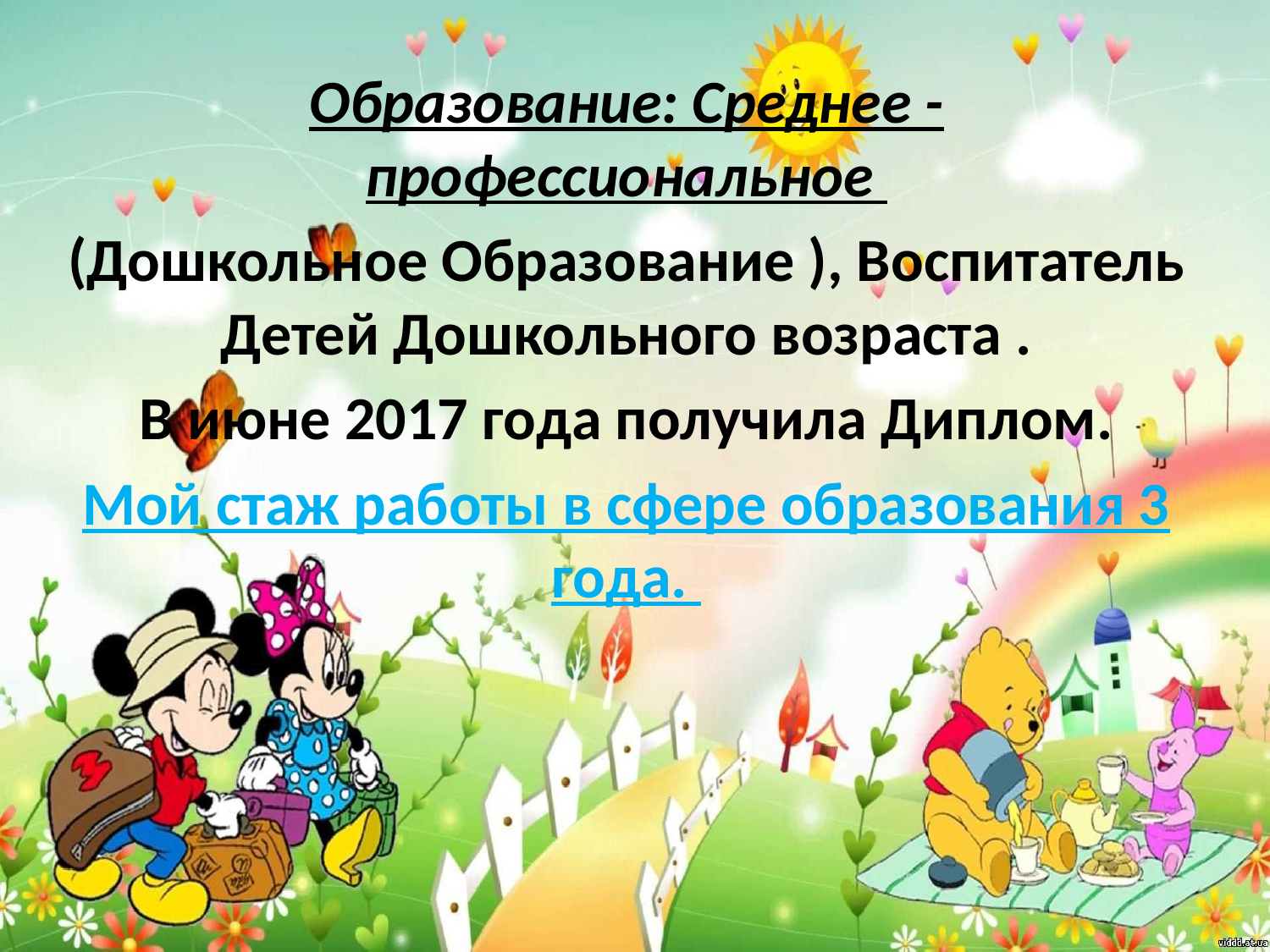

Образование: Среднее -профессиональное
(Дошкольное Образование ), Воспитатель Детей Дошкольного возраста .
В июне 2017 года получила Диплом.
Мой стаж работы в сфере образования 3 года.